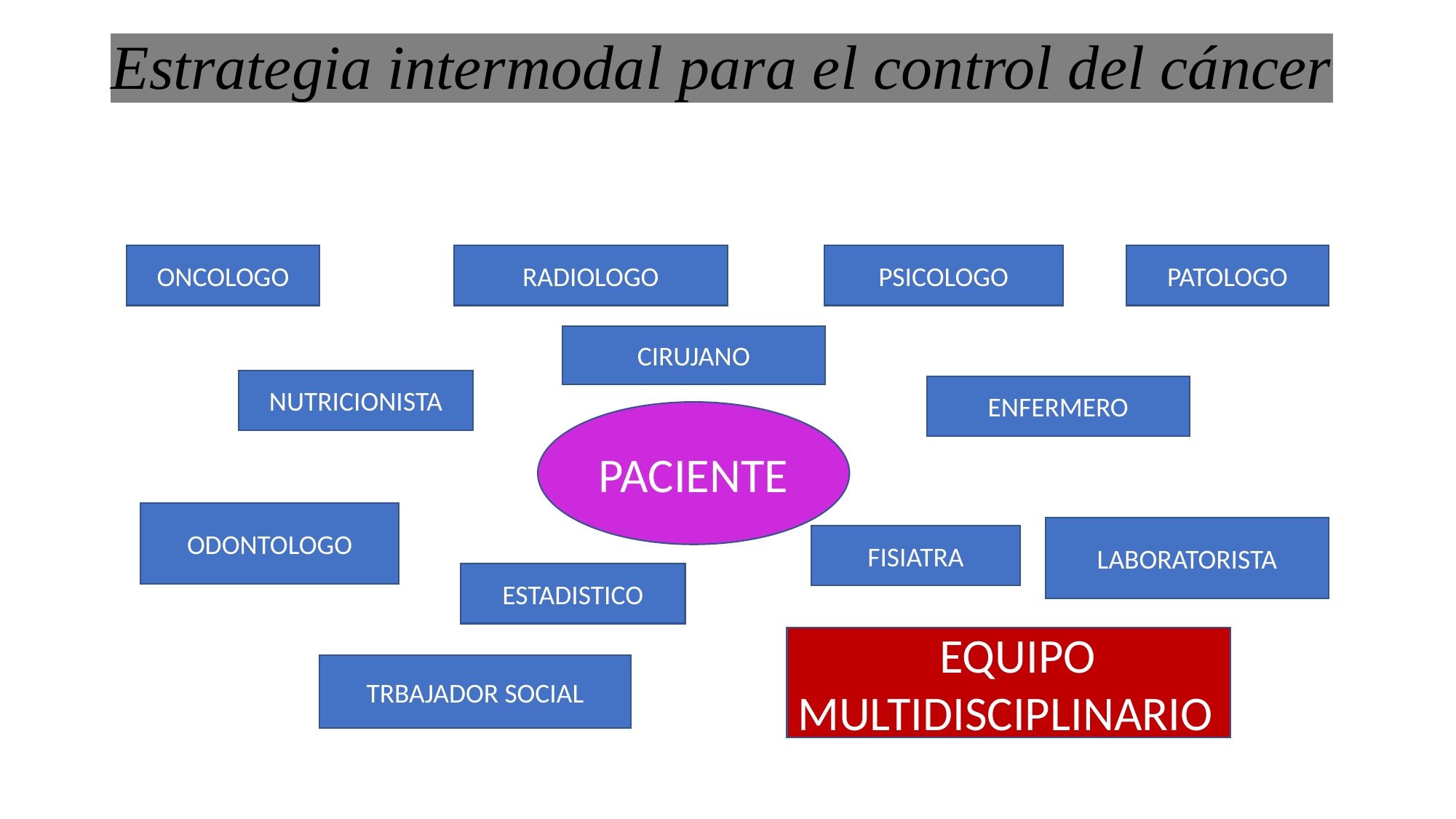

# Estrategia intermodal para el control del cáncer

ONCOLOGO
RADIOLOGO
PATOLOGO
PSICOLOGO
CIRUJANO
NUTRICIONISTA
ENFERMERO
PACIENTE
ODONTOLOGO
LABORATORISTA
FISIATRA

ESTADISTICO
             EQUIPO           MULTIDISCIPLINARIO
TRBAJADOR SOCIAL